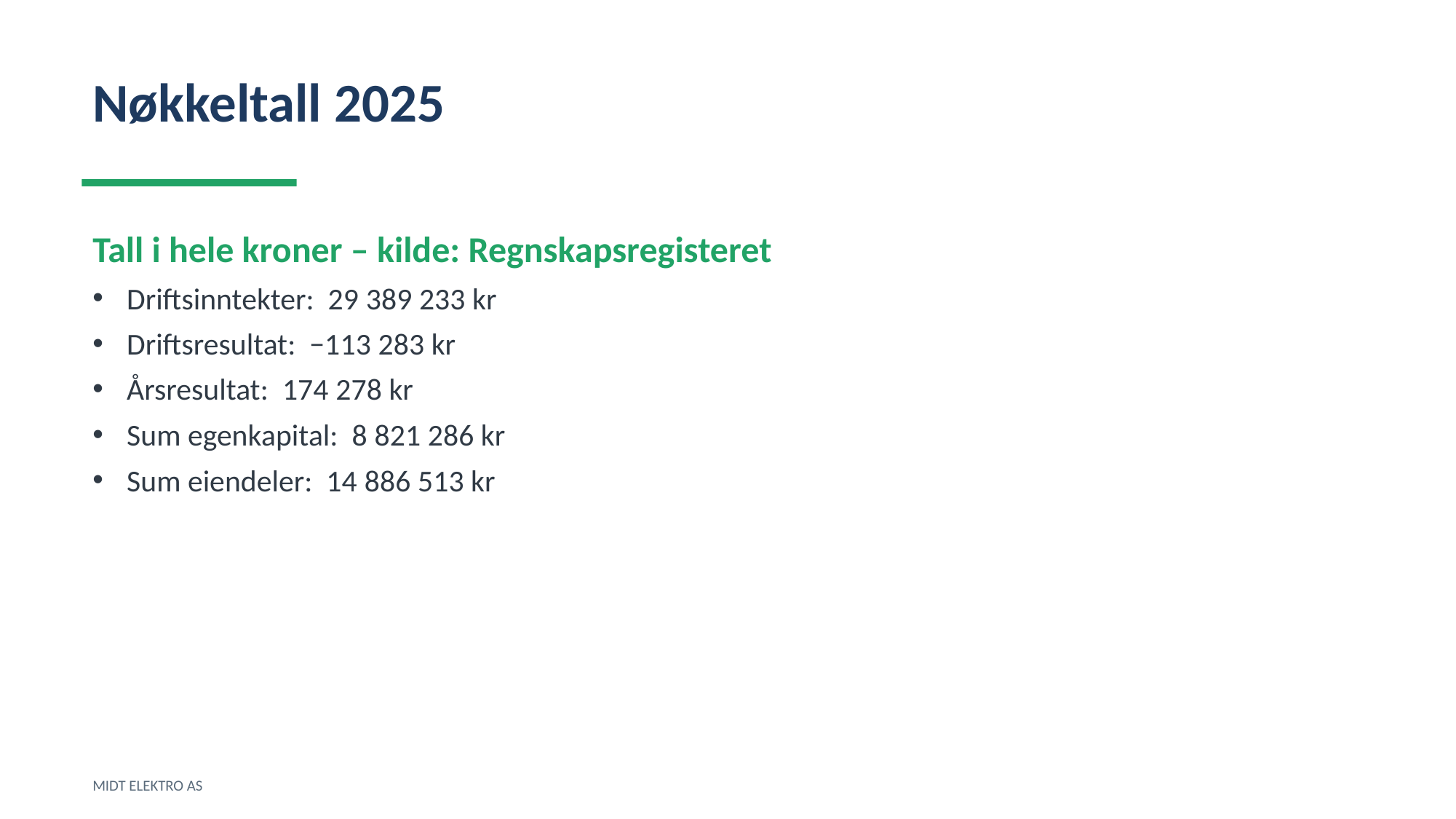

Nøkkeltall 2025

Tall i hele kroner – kilde: Regnskapsregisteret
Driftsinntekter:  29 389 233 kr
Driftsresultat:  −113 283 kr
Årsresultat:  174 278 kr
Sum egenkapital:  8 821 286 kr
Sum eiendeler:  14 886 513 kr
MIDT ELEKTRO AS